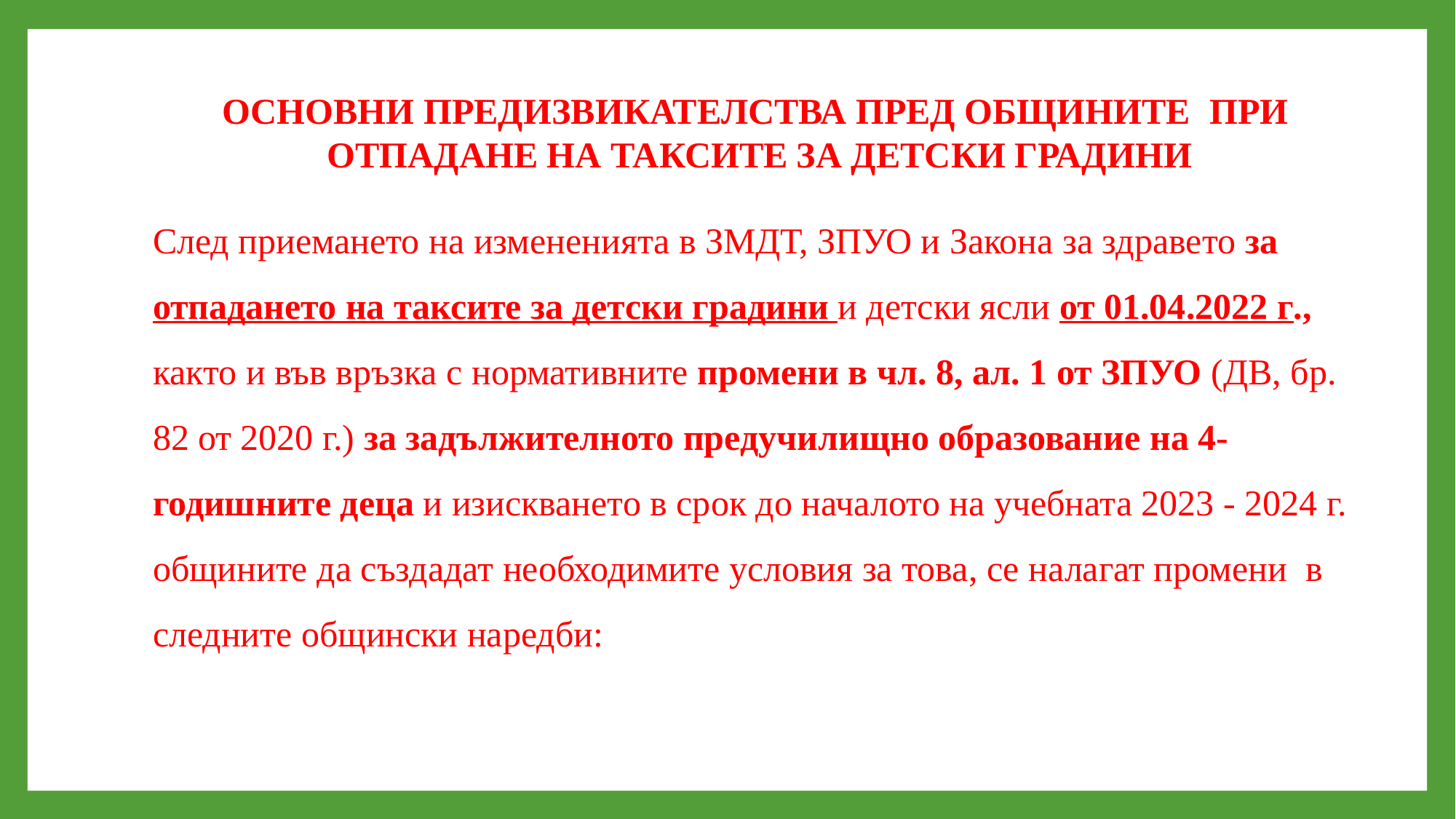

# ОСНОВНИ ПРЕДИЗВИКАТЕЛСТВА ПРЕД ОБЩИНИТЕ  ПРИ  ОТПАДАНЕ НА ТАКСИТЕ ЗА ДЕТСКИ ГРАДИНИ
След приемането на измененията в ЗМДТ, ЗПУО и Закона за здравето за отпадането на таксите за детски градини и детски ясли от 01.04.2022 г., както и във връзка с нормативните промени в чл. 8, ал. 1 от ЗПУО (ДВ, бр. 82 от 2020 г.) за задължителното предучилищно образование на 4-годишните деца и изискването в срок до началото на учебната 2023 - 2024 г. общините да създадат необходимите условия за това, се налагат промени  в следните общински наредби: